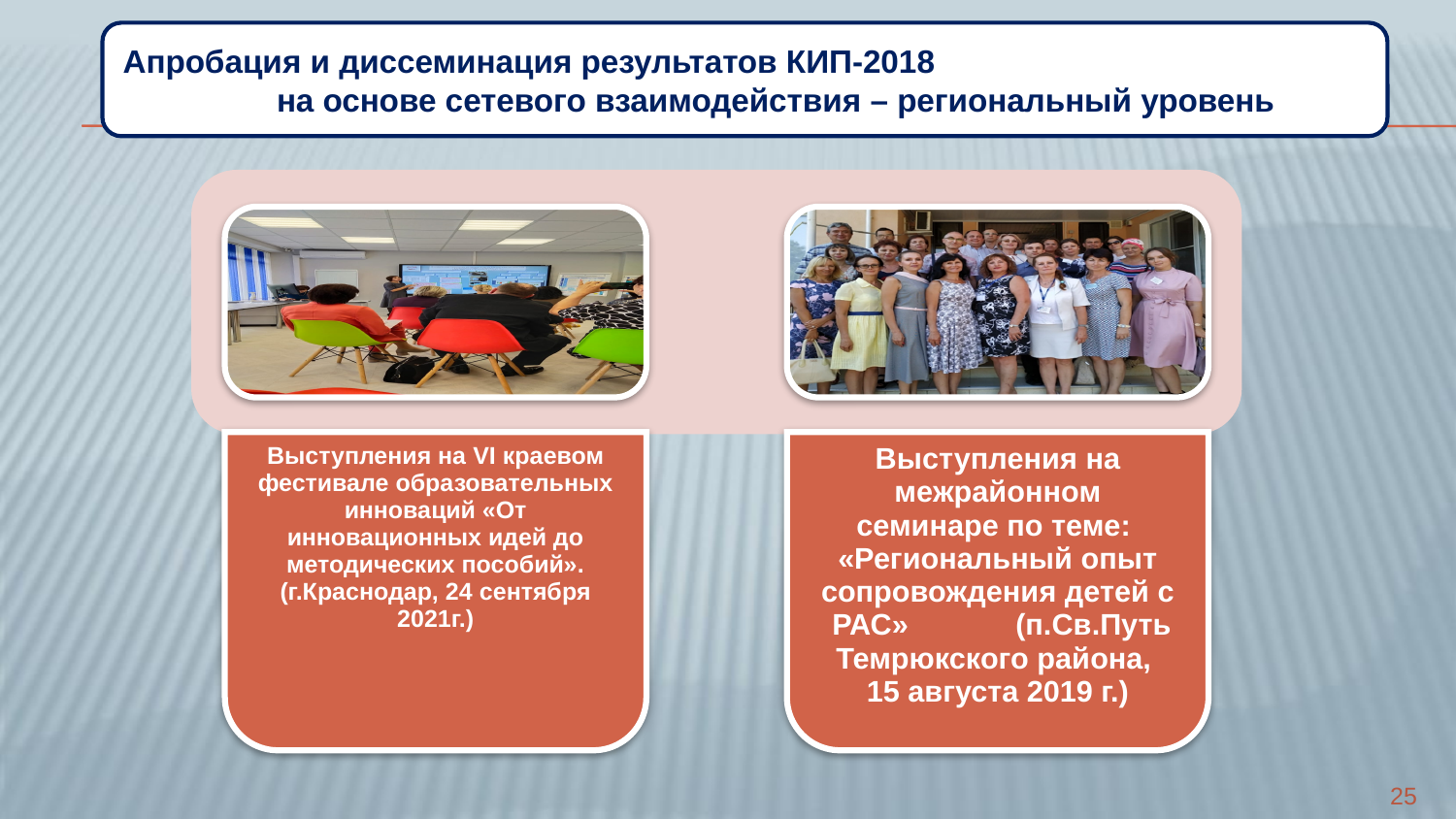

Апробация и диссеминация результатов КИП-2018                                                        на основе сетевого взаимодействия – региональный уровень
Выступления на VI краевом фестивале образовательных инноваций «От инновационных идей до методических пособий». (г.Краснодар, 24 сентября 2021г.)
Выступления на межрайонном семинаре по теме:  «Региональный опыт сопровождения детей с  РАС»             (п.Св.Путь Темрюкского района,
15 августа 2019 г.)

# 25